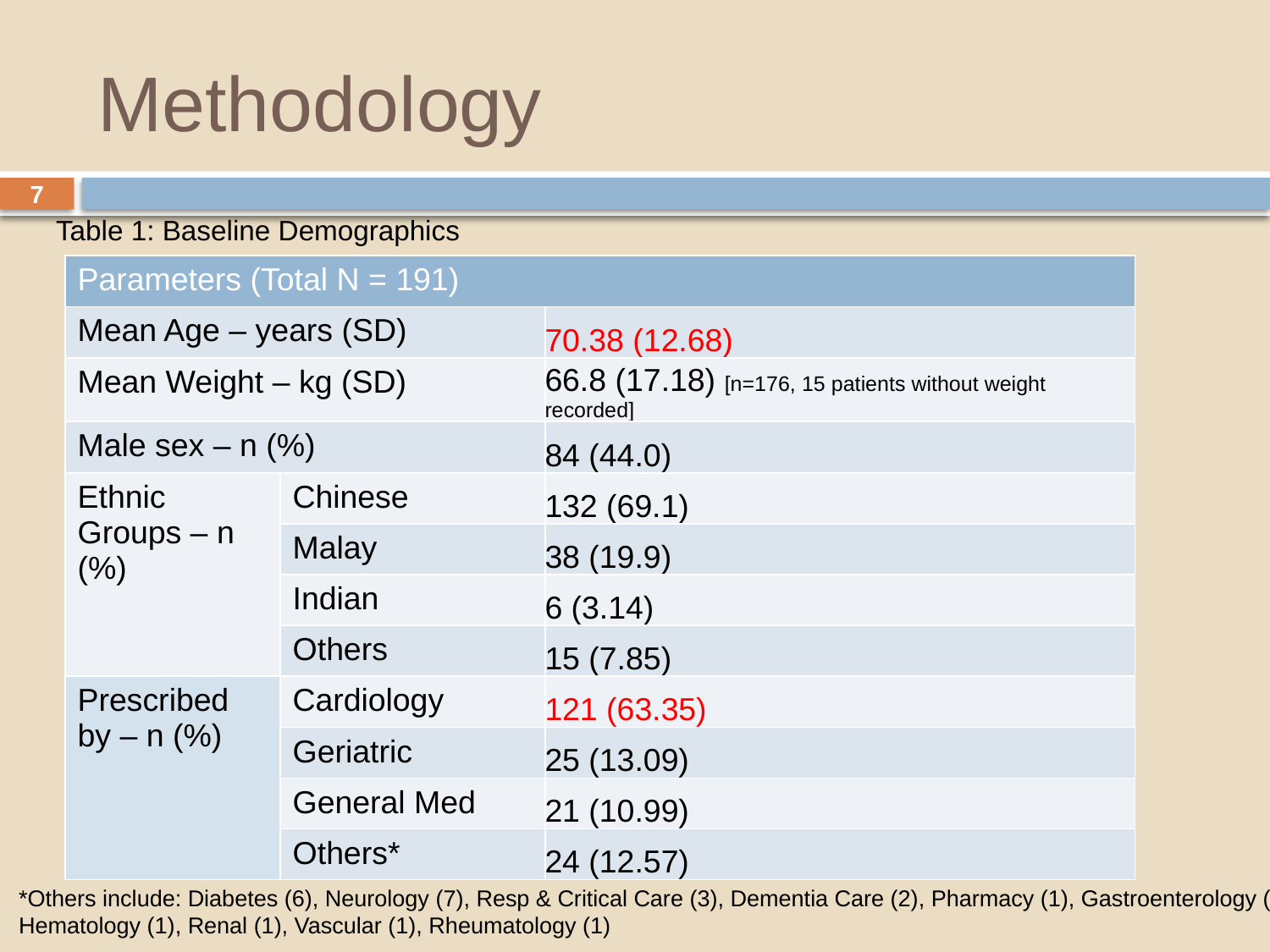

# Methodology
7
Table 1: Baseline Demographics
| Parameters (Total N = 191) |  |  |
| --- | --- | --- |
| Mean Age – years (SD) |  | 70.38 (12.68) |
| Mean Weight – kg (SD) |  | 66.8 (17.18) [n=176, 15 patients without weight recorded] |
| Male sex – n (%) |  | 84 (44.0) |
| Ethnic Groups – n (%) | Chinese | 132 (69.1) |
|  | Malay | 38 (19.9) |
|  | Indian | 6 (3.14) |
|  | Others | 15 (7.85) |
| Prescribed by – n (%) | Cardiology | 121 (63.35) |
|  | Geriatric | 25 (13.09) |
|  | General Med | 21 (10.99) |
|  | Others\* | 24 (12.57) |
*Others include: Diabetes (6), Neurology (7), Resp & Critical Care (3), Dementia Care (2), Pharmacy (1), Gastroenterology (1),
Hematology (1), Renal (1), Vascular (1), Rheumatology (1)